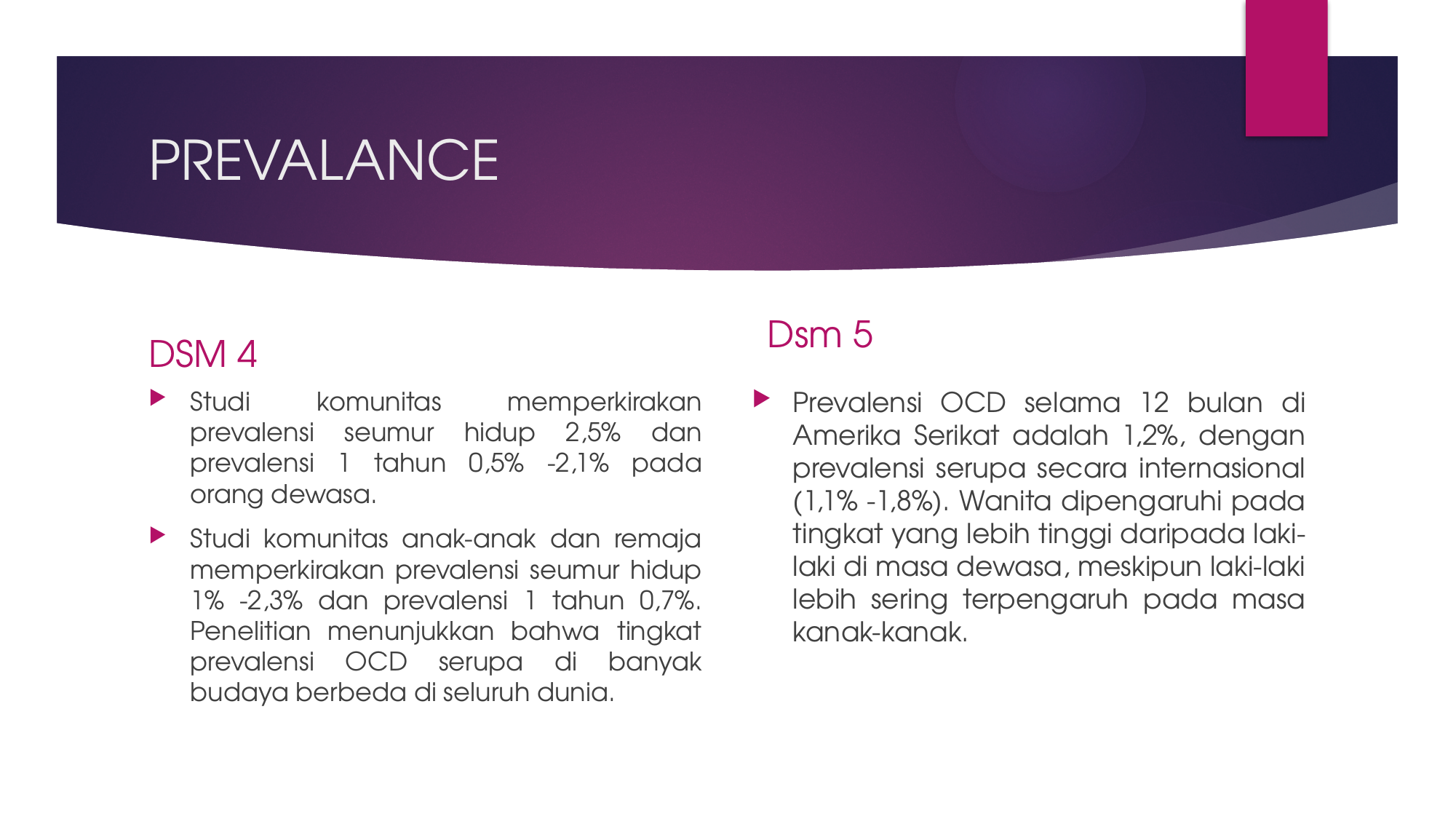

# PREVALANCE
Dsm 5
DSM 4
Studi komunitas memperkirakan prevalensi seumur hidup 2,5% dan prevalensi 1 tahun 0,5% -2,1% pada orang dewasa.
Studi komunitas anak-anak dan remaja memperkirakan prevalensi seumur hidup 1% -2,3% dan prevalensi 1 tahun 0,7%. Penelitian menunjukkan bahwa tingkat prevalensi OCD serupa di banyak budaya berbeda di seluruh dunia.

Prevalensi OCD selama 12 bulan di Amerika Serikat adalah 1,2%, dengan prevalensi serupa secara internasional (1,1% -1,8%). Wanita dipengaruhi pada tingkat yang lebih tinggi daripada laki-laki di masa dewasa, meskipun laki-laki lebih sering terpengaruh pada masa kanak-kanak.